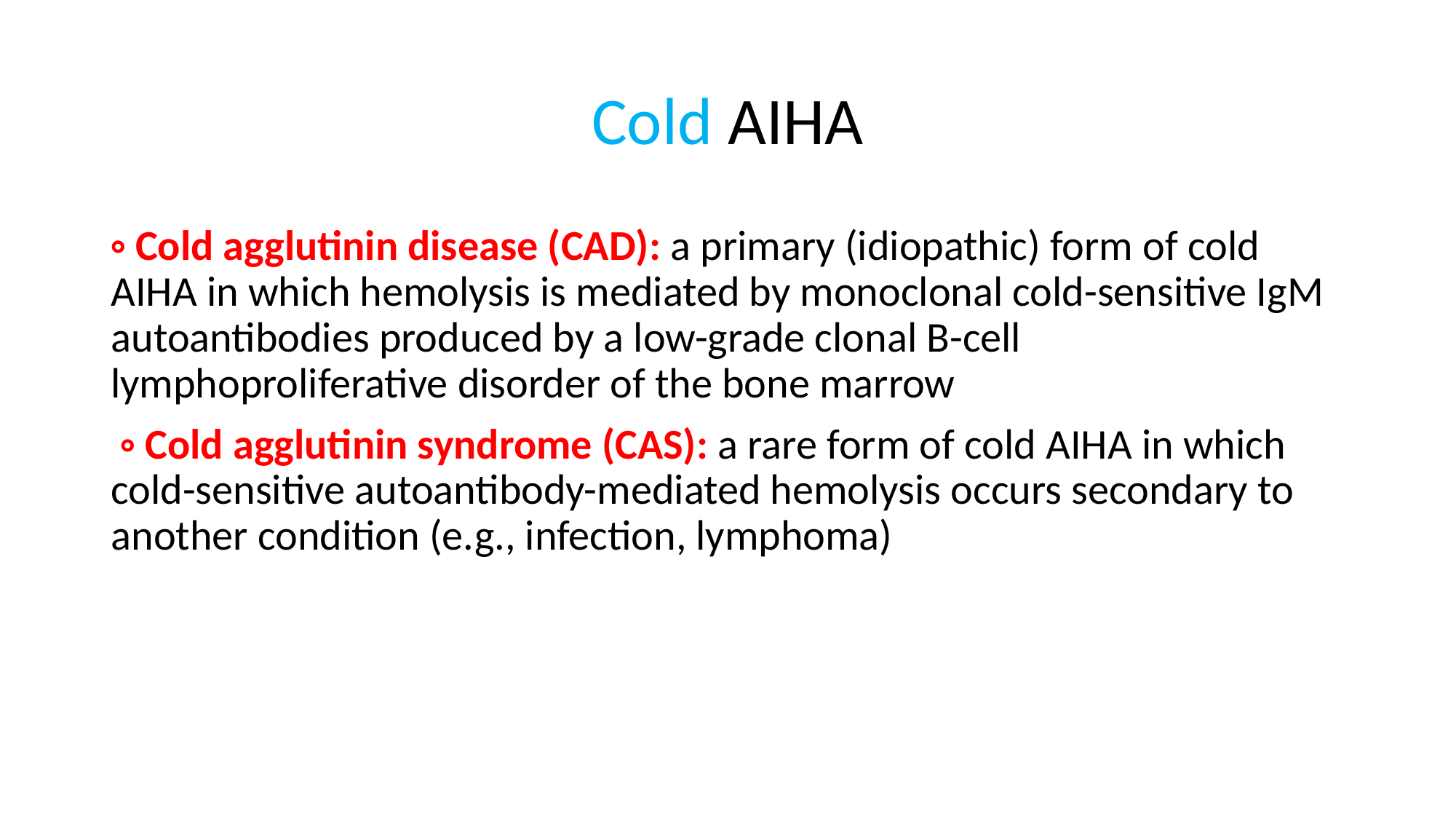

# Cold AIHA
◦ Cold agglutinin disease (CAD): a primary (idiopathic) form of cold AIHA in which hemolysis is mediated by monoclonal cold-sensitive IgM autoantibodies produced by a low-grade clonal B-cell lymphoproliferative disorder of the bone marrow
 ◦ Cold agglutinin syndrome (CAS): a rare form of cold AIHA in which cold-sensitive autoantibody-mediated hemolysis occurs secondary to another condition (e.g., infection, lymphoma)